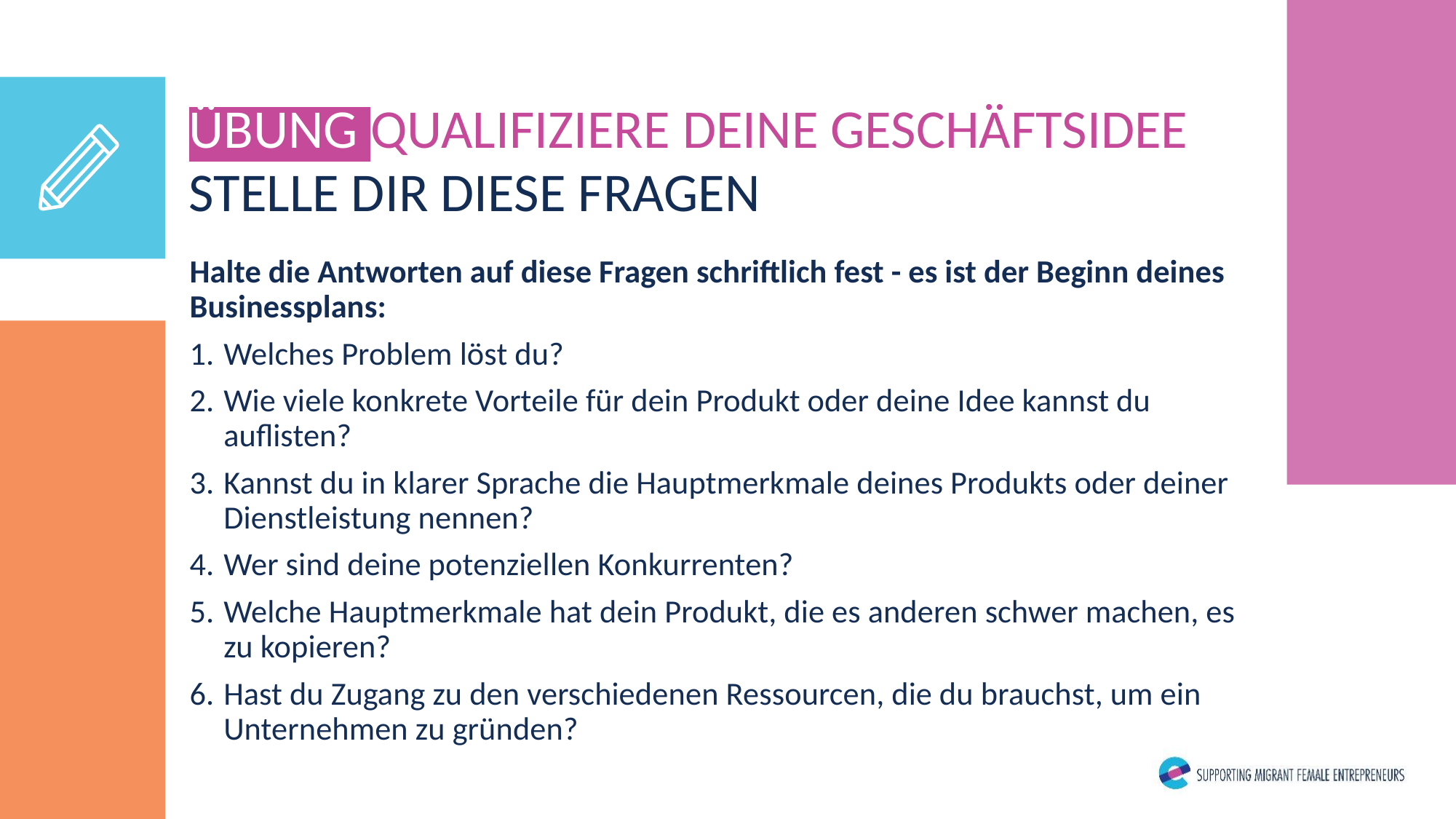

ÜBUNG QUALIFIZIERE DEINE GESCHÄFTSIDEE

STELLE DIR DIESE FRAGEN
Halte die Antworten auf diese Fragen schriftlich fest - es ist der Beginn deines Businessplans:
Welches Problem löst du?
Wie viele konkrete Vorteile für dein Produkt oder deine Idee kannst du auflisten?
Kannst du in klarer Sprache die Hauptmerkmale deines Produkts oder deiner Dienstleistung nennen?
Wer sind deine potenziellen Konkurrenten?
Welche Hauptmerkmale hat dein Produkt, die es anderen schwer machen, es zu kopieren?
Hast du Zugang zu den verschiedenen Ressourcen, die du brauchst, um ein Unternehmen zu gründen?